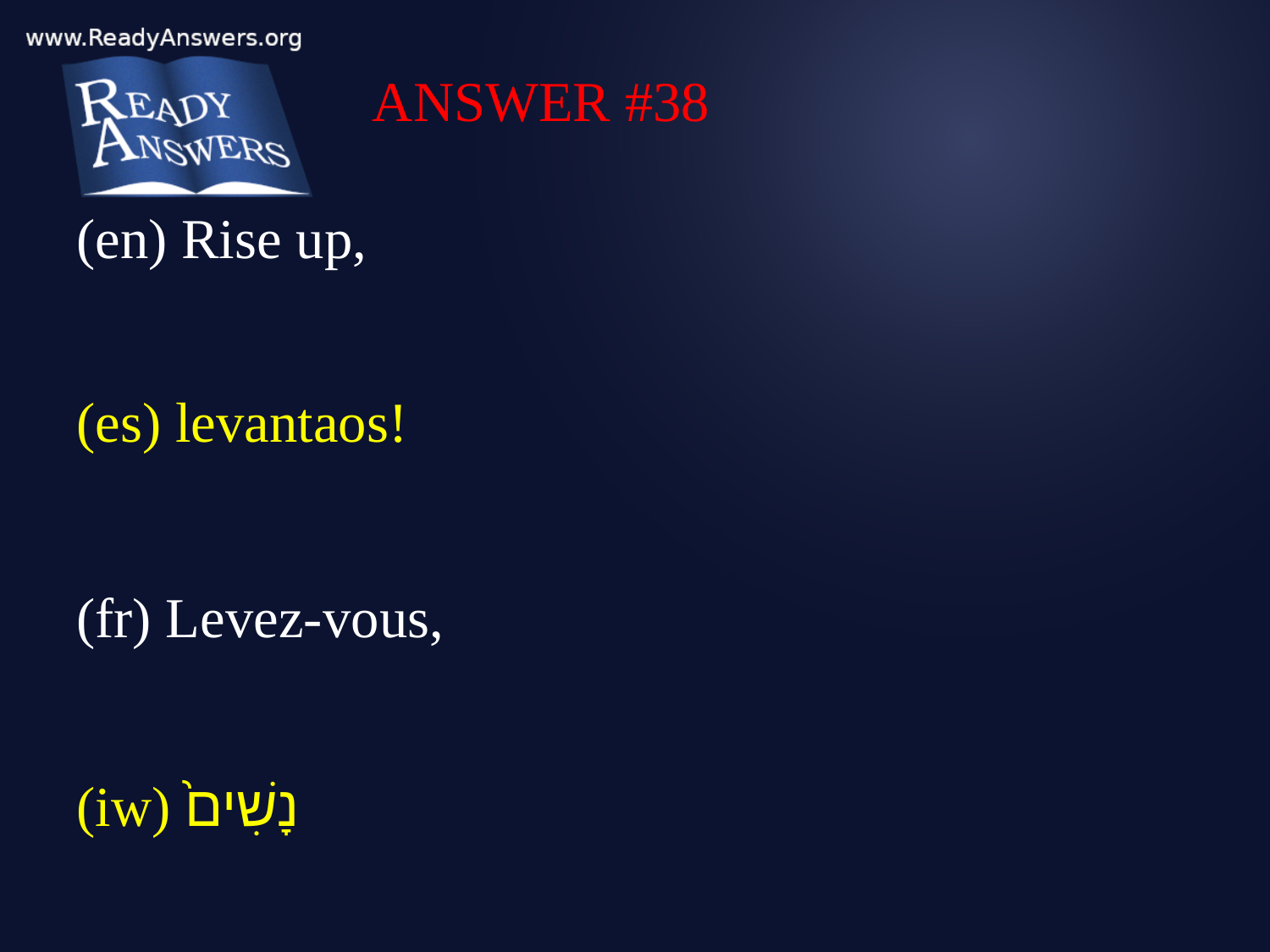

ANSWER #38
(en) Rise up,
(es) levantaos!
(fr) Levez-vous,
(iw) נָשִׁים֙